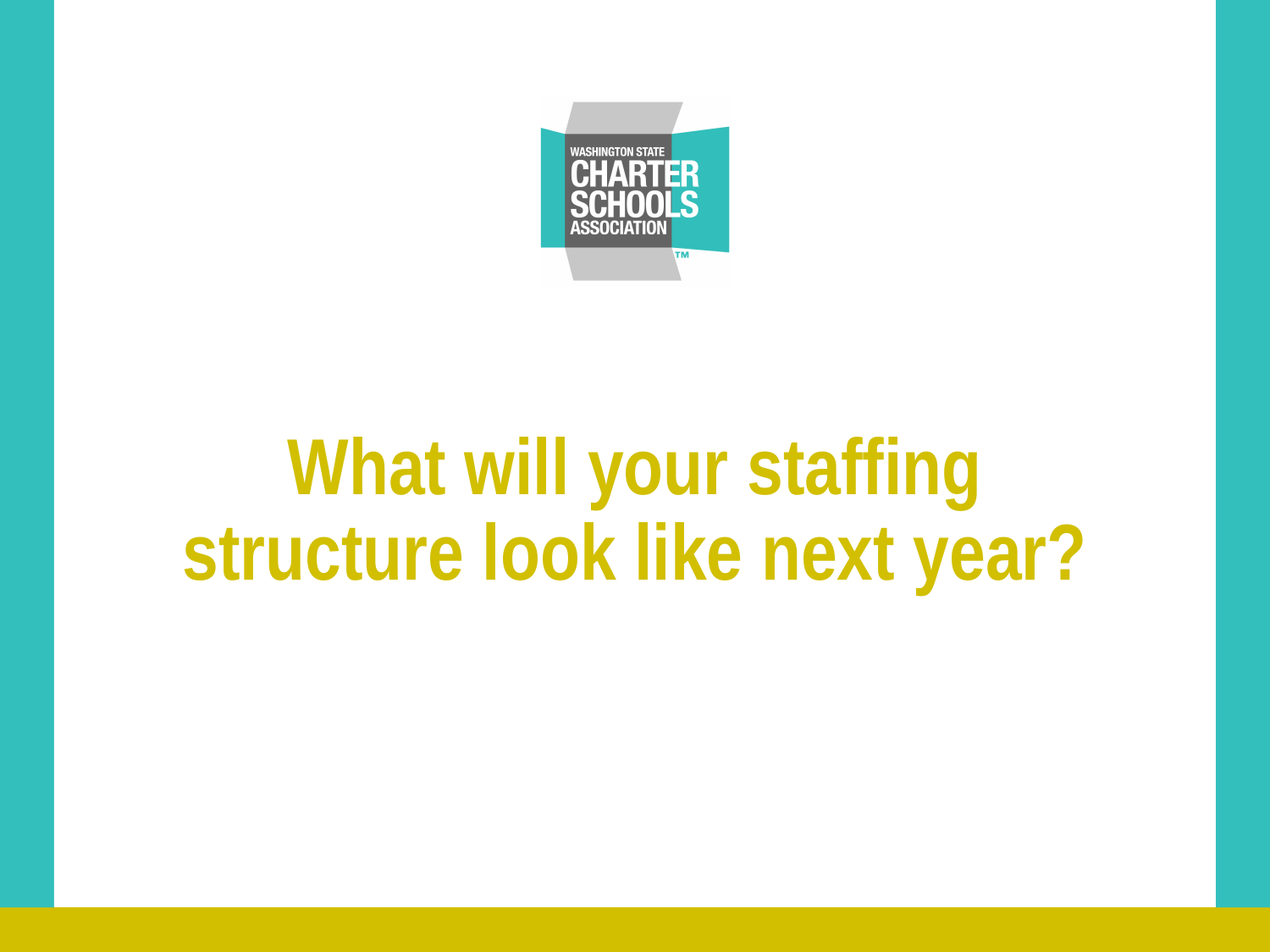

# What will your staffing structure look like next year?